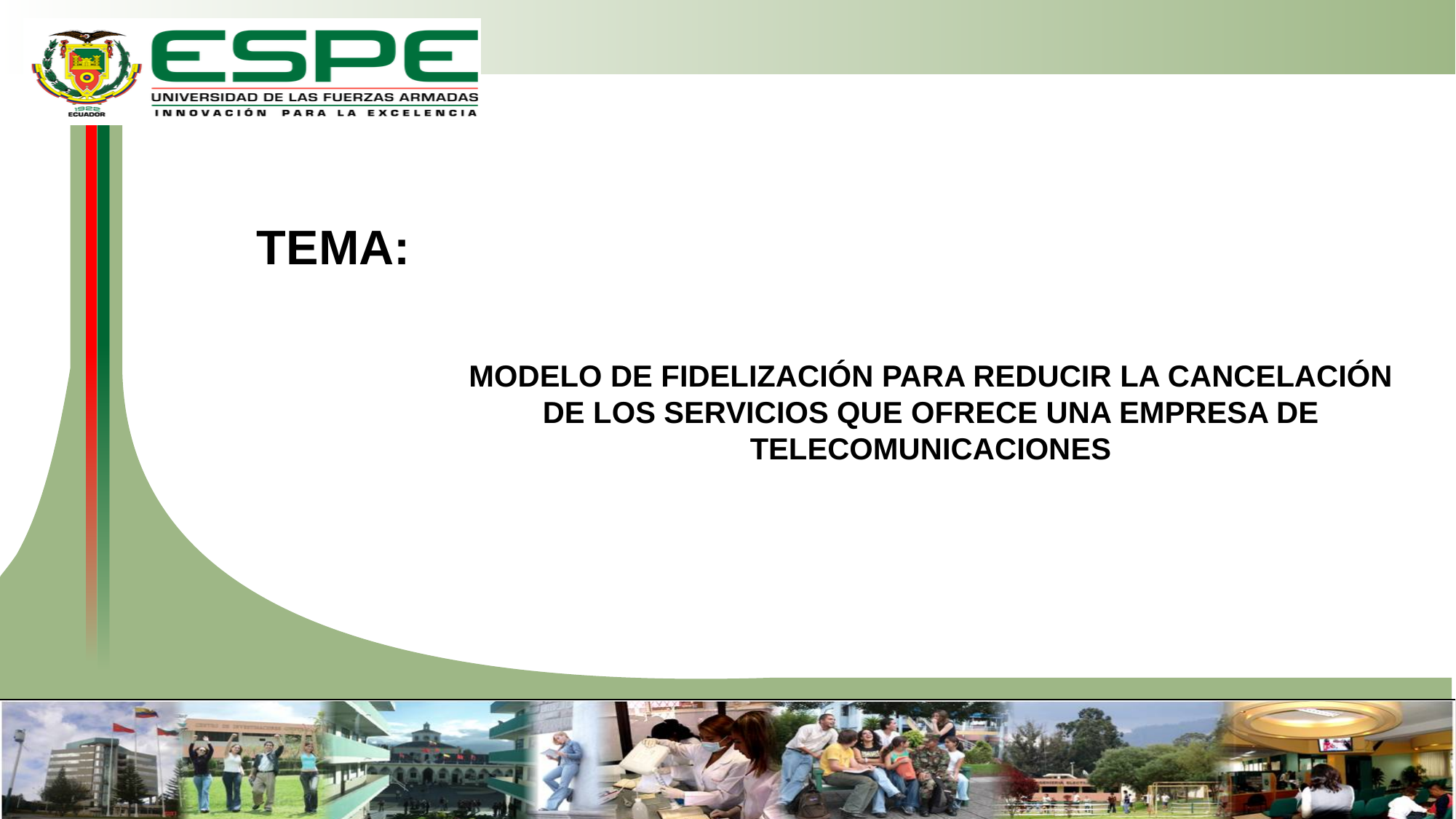

TEMA:

MODELO DE FIDELIZACIÓN PARA REDUCIR LA CANCELACIÓN DE LOS SERVICIOS QUE OFRECE UNA EMPRESA DE TELECOMUNICACIONES